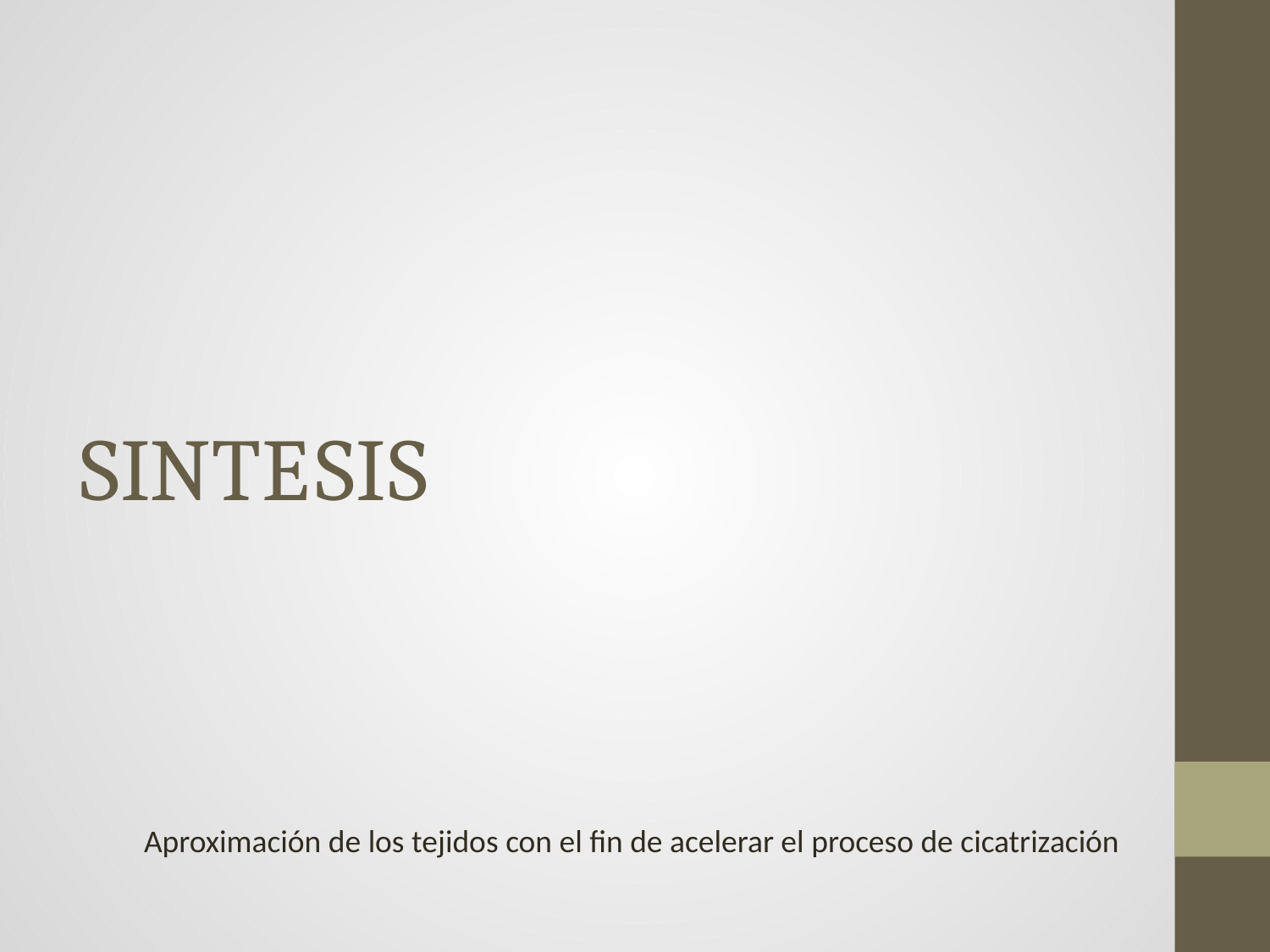

# SINTESIS
Aproximación de los tejidos con el fin de acelerar el proceso de cicatrización